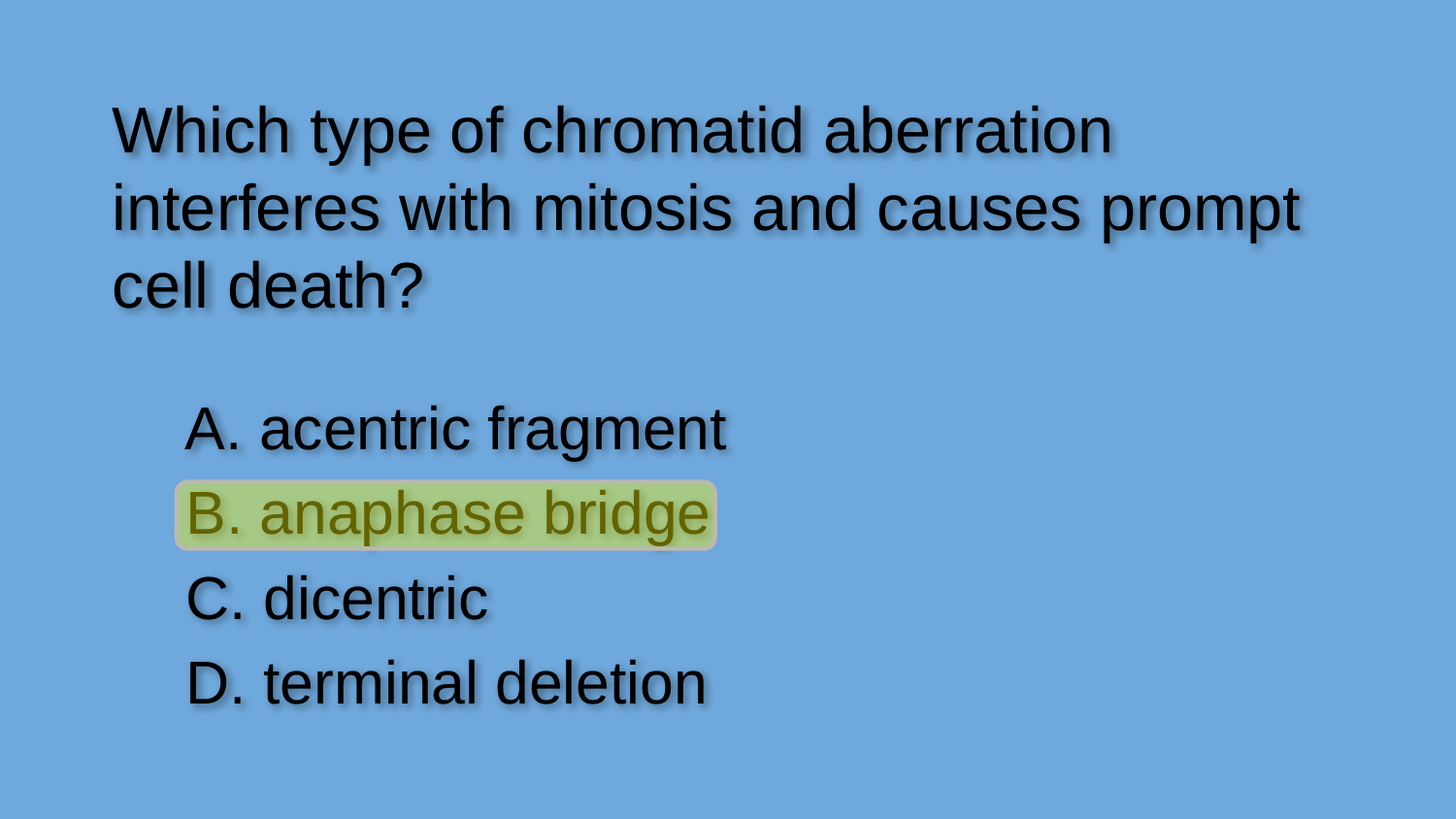

Which type of chromatid aberration interferes with mitosis and causes prompt cell death?

A. acentric fragment
B. anaphase bridge
C. dicentric
D. terminal deletion